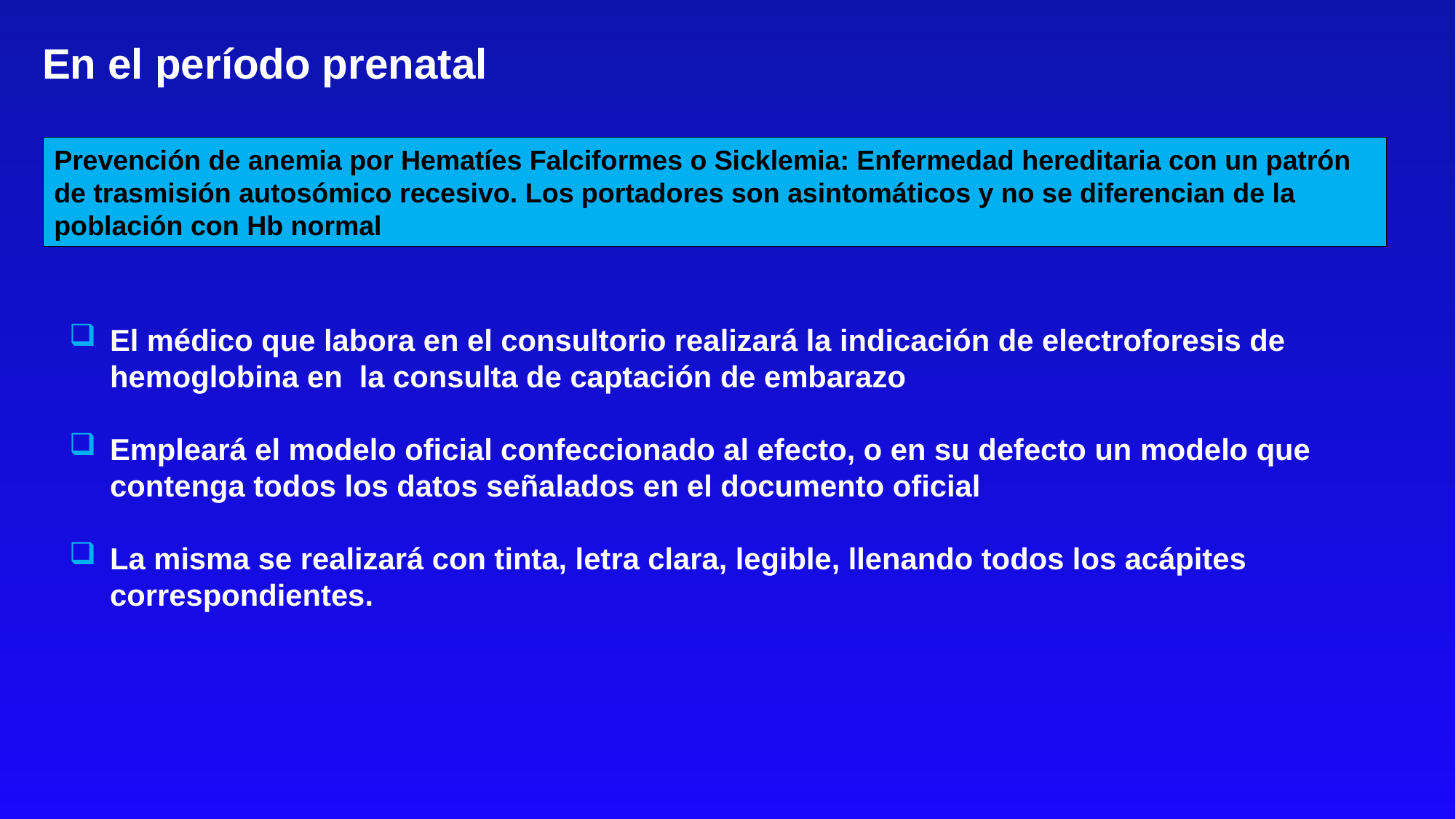

En el período prenatal
Prevención de anemia por Hematíes Falciformes o Sicklemia: Enfermedad hereditaria con un patrón de trasmisión autosómico recesivo. Los portadores son asintomáticos y no se diferencian de la población con Hb normal
El médico que labora en el consultorio realizará la indicación de electroforesis de hemoglobina en  la consulta de captación de embarazo

Empleará el modelo oficial confeccionado al efecto, o en su defecto un modelo que contenga todos los datos señalados en el documento oficial

La misma se realizará con tinta, letra clara, legible, llenando todos los acápites correspondientes.